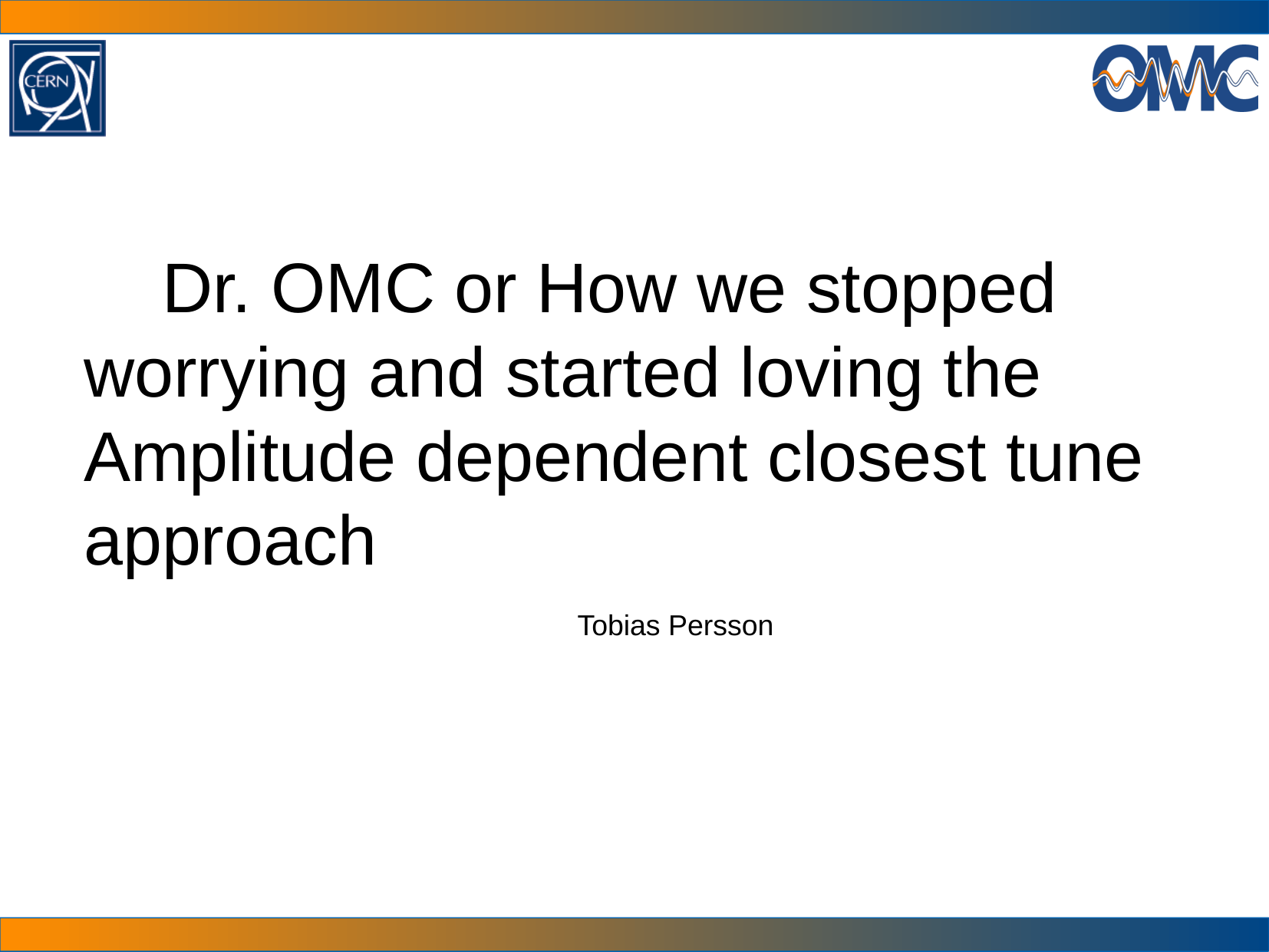

Dr. OMC or How we stopped worrying and started loving the Amplitude dependent closest tune approach

Tobias Persson